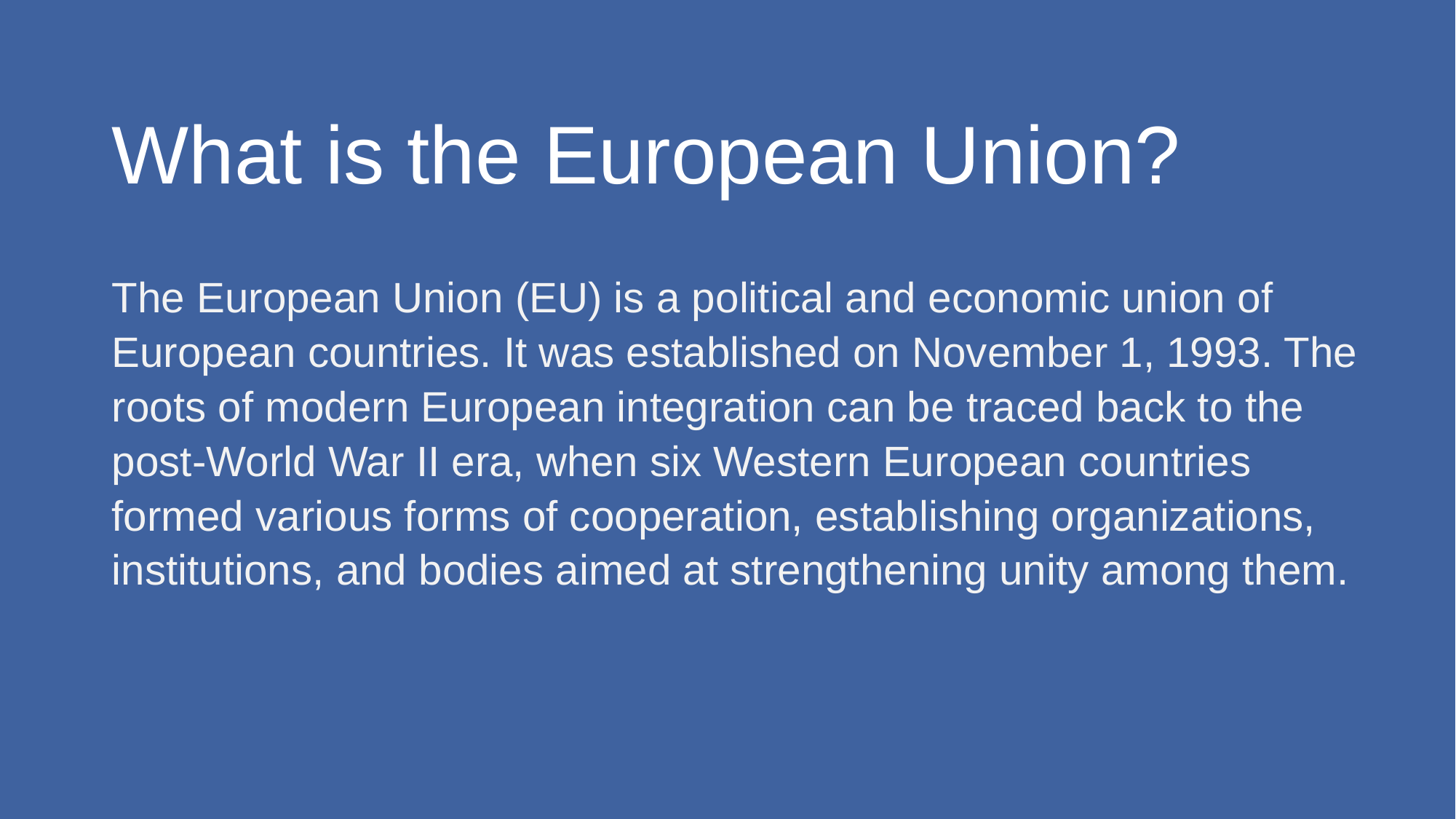

What is the European Union?
The European Union (EU) is a political and economic union of European countries. It was established on November 1, 1993. The roots of modern European integration can be traced back to the post-World War II era, when six Western European countries formed various forms of cooperation, establishing organizations, institutions, and bodies aimed at strengthening unity among them.